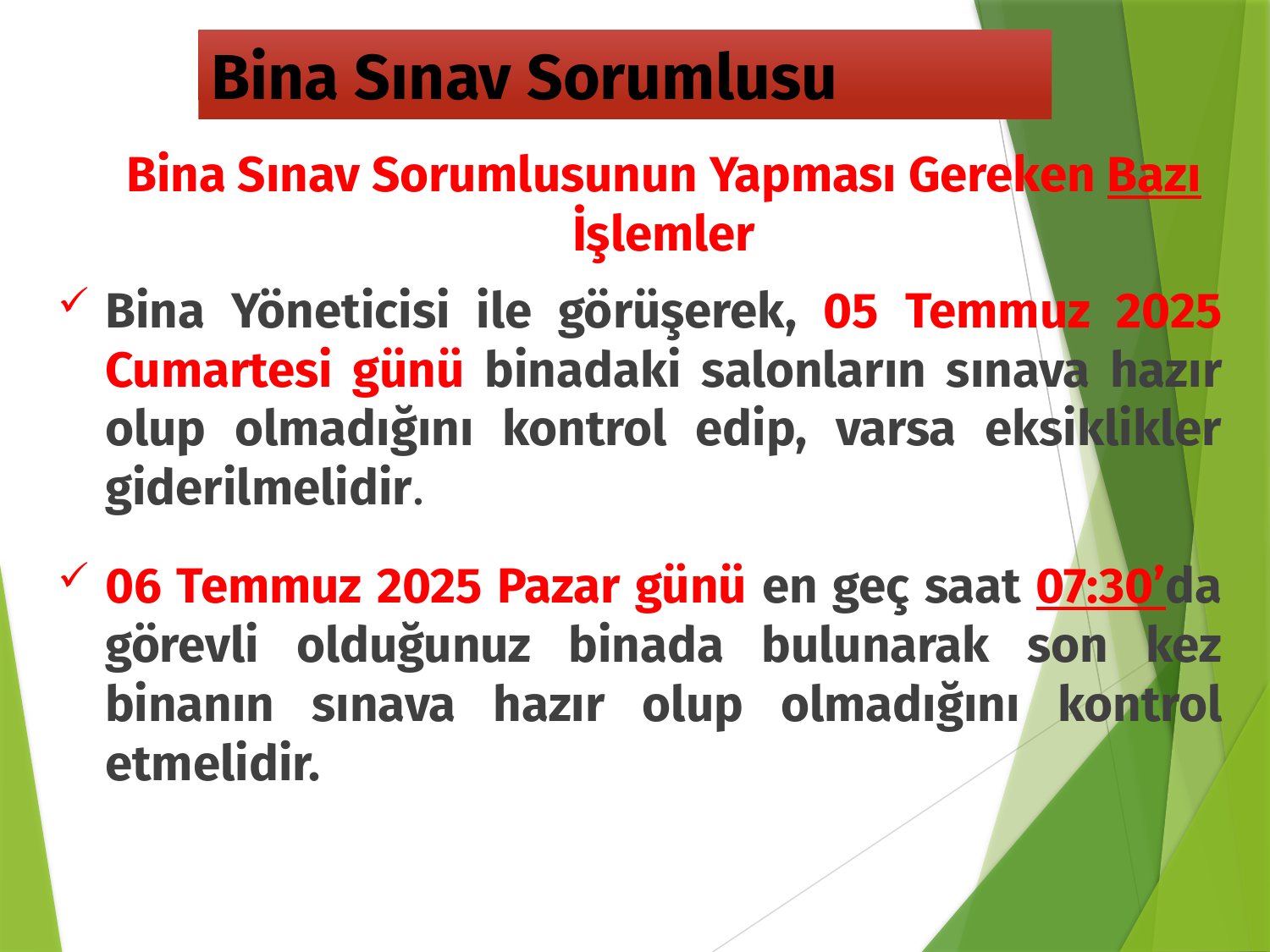

# Bina Sınav Sorumlusu
	Bina Sınav Sorumlusunun Yapması Gereken Bazı İşlemler
Bina Yöneticisi ile görüşerek, 05 Temmuz 2025 Cumartesi günü binadaki salonların sınava hazır olup olmadığını kontrol edip, varsa eksiklikler giderilmelidir.
06 Temmuz 2025 Pazar günü en geç saat 07:30’da görevli olduğunuz binada bulunarak son kez binanın sınava hazır olup olmadığını kontrol etmelidir.